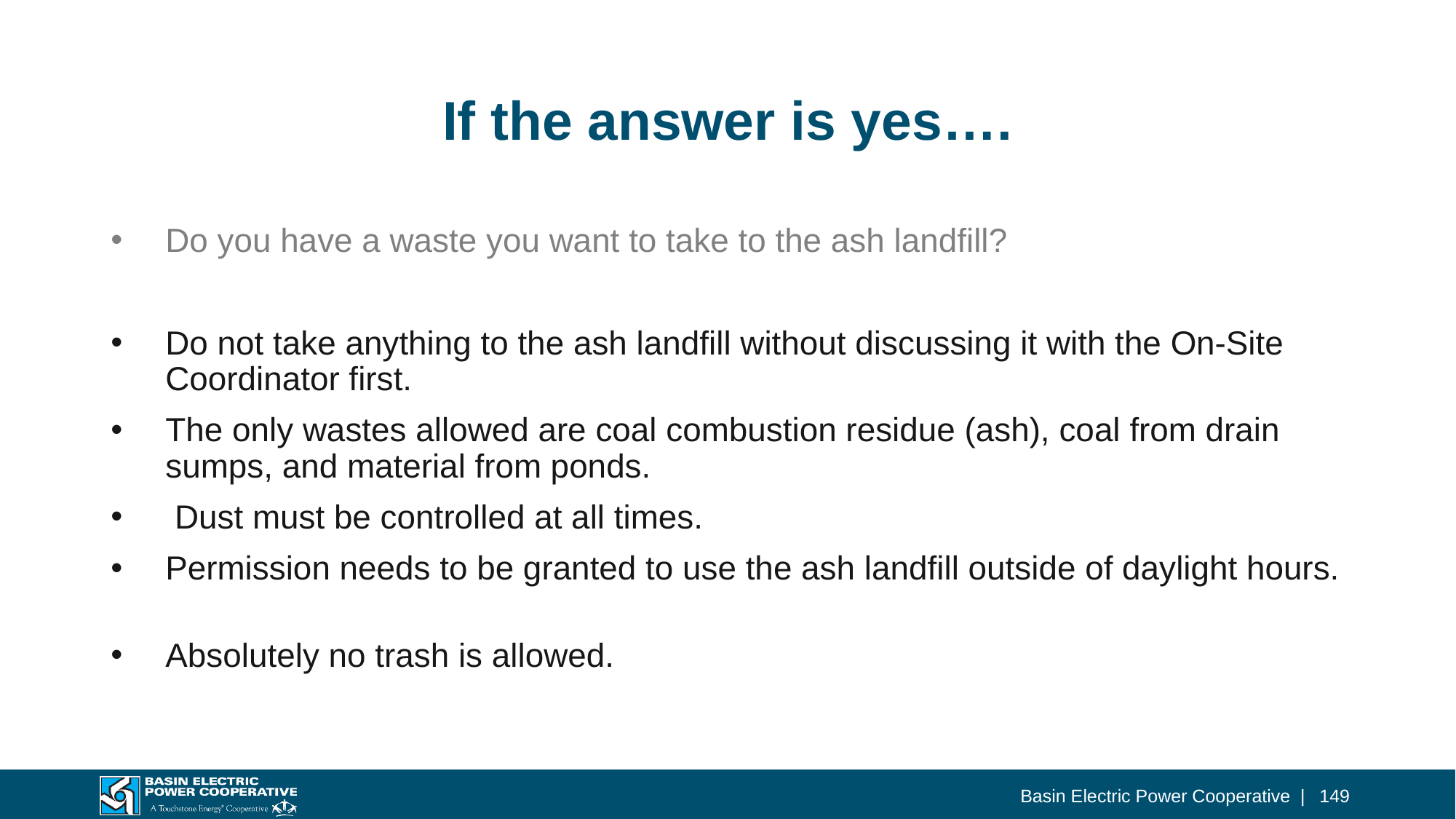

# If the answer is yes….
Do you have a waste you want to take to the ash landfill?

Do not take anything to the ash landfill without discussing it with the On-Site Coordinator first.
The only wastes allowed are coal combustion residue (ash), coal from drain sumps, and material from ponds.
 Dust must be controlled at all times.
Permission needs to be granted to use the ash landfill outside of daylight hours.
Absolutely no trash is allowed.